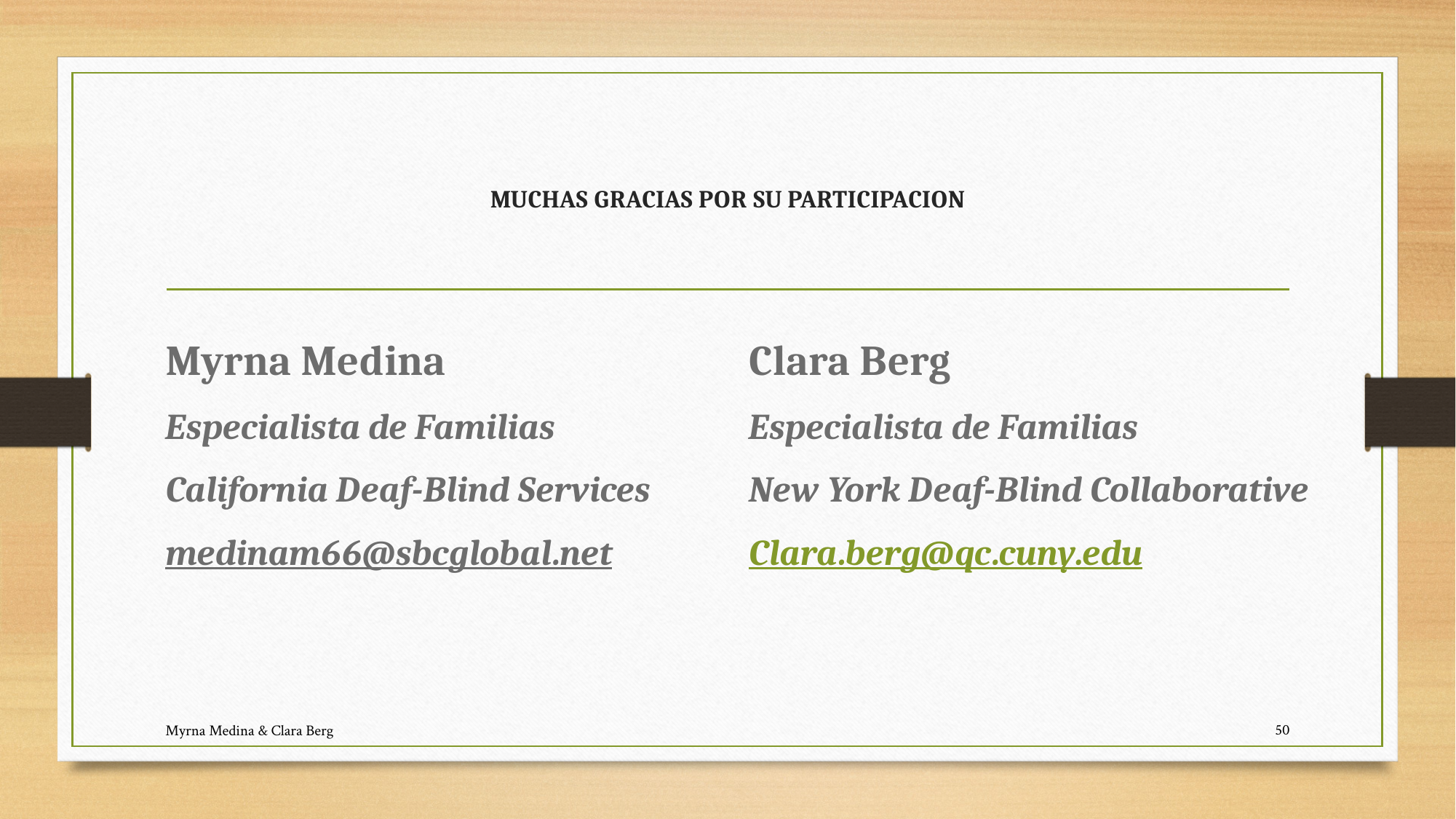

# MUCHAS GRACIAS POR SU PARTICIPACION
Myrna Medina
Especialista de Familias
California Deaf-Blind Services
medinam66@sbcglobal.net

Clara Berg
Especialista de Familias
New York Deaf-Blind Collaborative
Clara.berg@qc.cuny.edu

Myrna Medina & Clara Berg
50